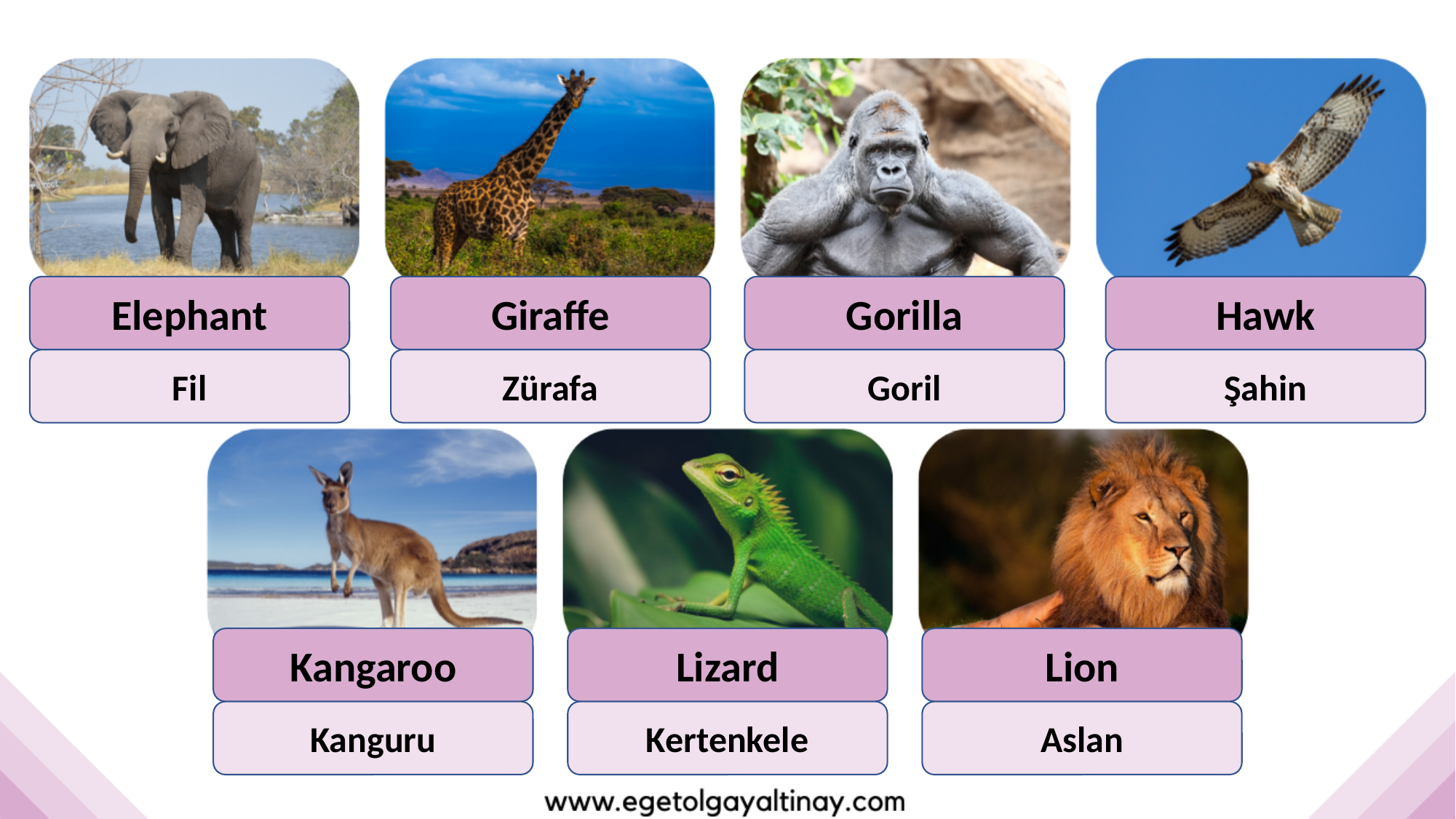

Elephant
Giraffe
Gorilla
Hawk
Fil
Zürafa
Goril
Şahin
Kangaroo
Lizard
Lion
Kanguru
Kertenkele
Aslan